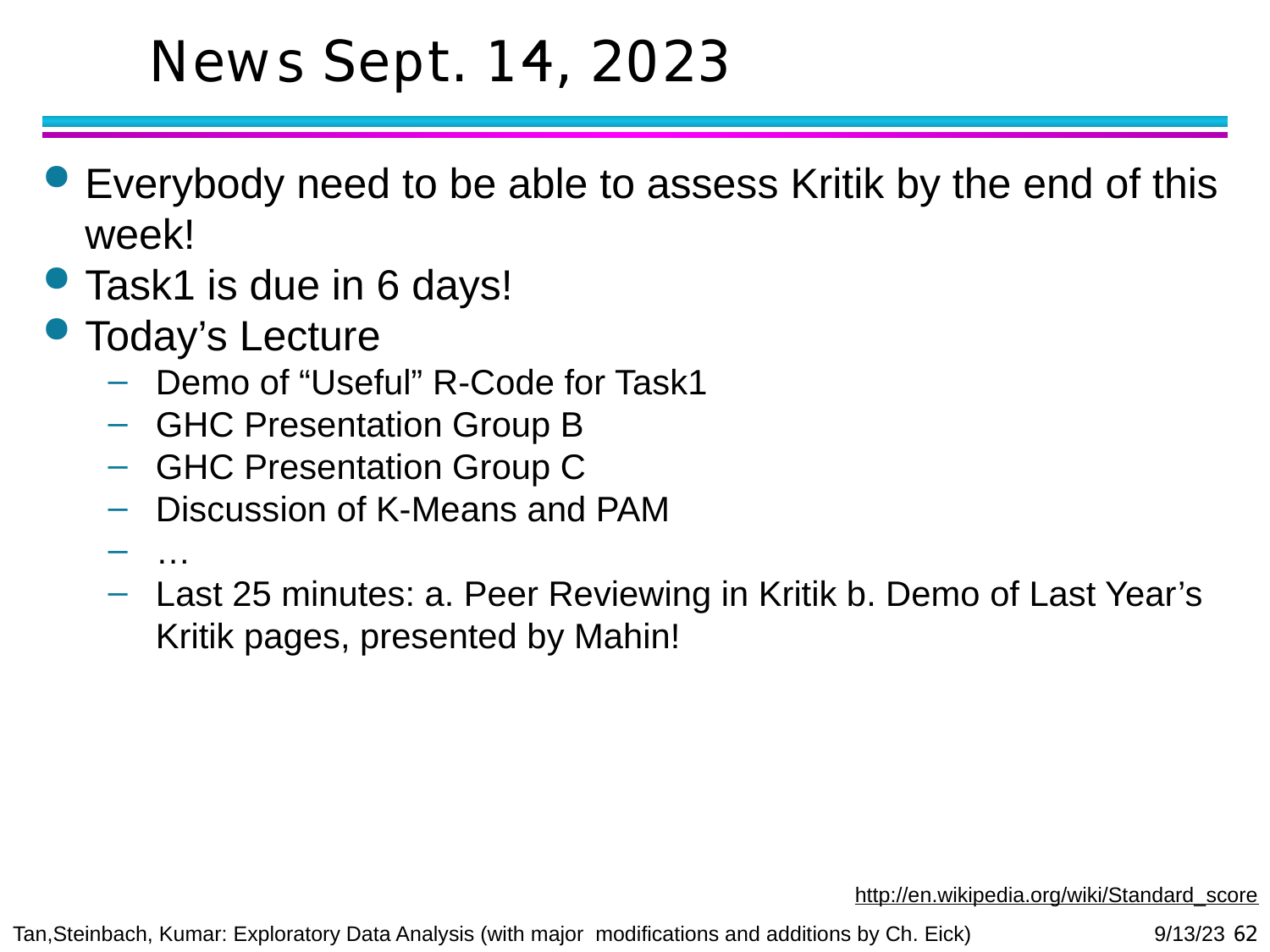

# News Sept. 14, 2023
Everybody need to be able to assess Kritik by the end of this week!
Task1 is due in 6 days!
Today’s Lecture
Demo of “Useful” R-Code for Task1
GHC Presentation Group B
GHC Presentation Group C
Discussion of K-Means and PAM
…
Last 25 minutes: a. Peer Reviewing in Kritik b. Demo of Last Year’s Kritik pages, presented by Mahin!
http://en.wikipedia.org/wiki/Standard_score
62